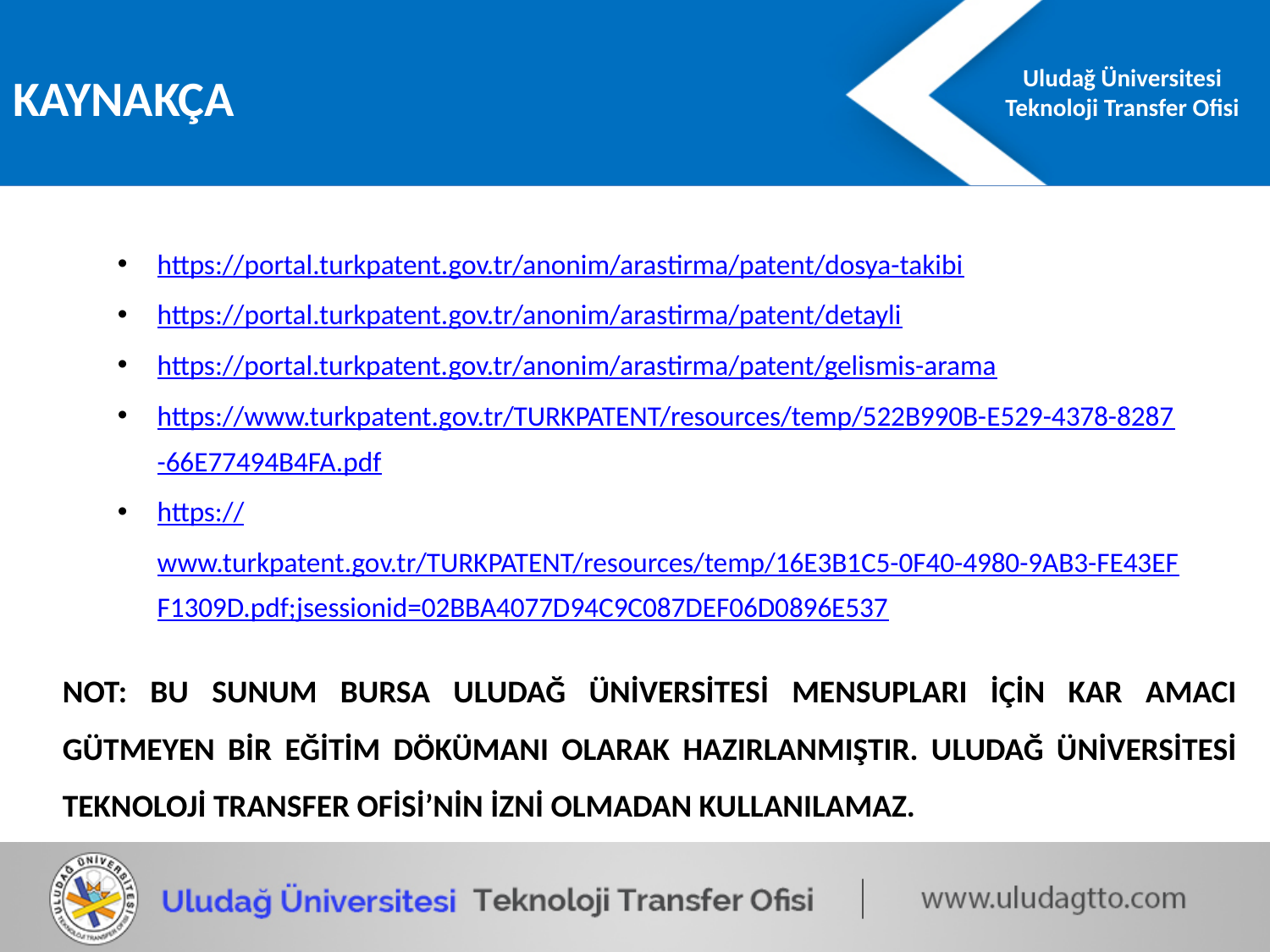

KAYNAKÇA
https://portal.turkpatent.gov.tr/anonim/arastirma/patent/dosya-takibi
https://portal.turkpatent.gov.tr/anonim/arastirma/patent/detayli
https://portal.turkpatent.gov.tr/anonim/arastirma/patent/gelismis-arama
https://www.turkpatent.gov.tr/TURKPATENT/resources/temp/522B990B-E529-4378-8287-66E77494B4FA.pdf
https://www.turkpatent.gov.tr/TURKPATENT/resources/temp/16E3B1C5-0F40-4980-9AB3-FE43EFF1309D.pdf;jsessionid=02BBA4077D94C9C087DEF06D0896E537

NOT: BU SUNUM BURSA ULUDAĞ ÜNİVERSİTESİ MENSUPLARI İÇİN KAR AMACI GÜTMEYEN BİR EĞİTİM DÖKÜMANI OLARAK HAZIRLANMIŞTIR. ULUDAĞ ÜNİVERSİTESİ TEKNOLOJİ TRANSFER OFİSİ’NİN İZNİ OLMADAN KULLANILAMAZ.